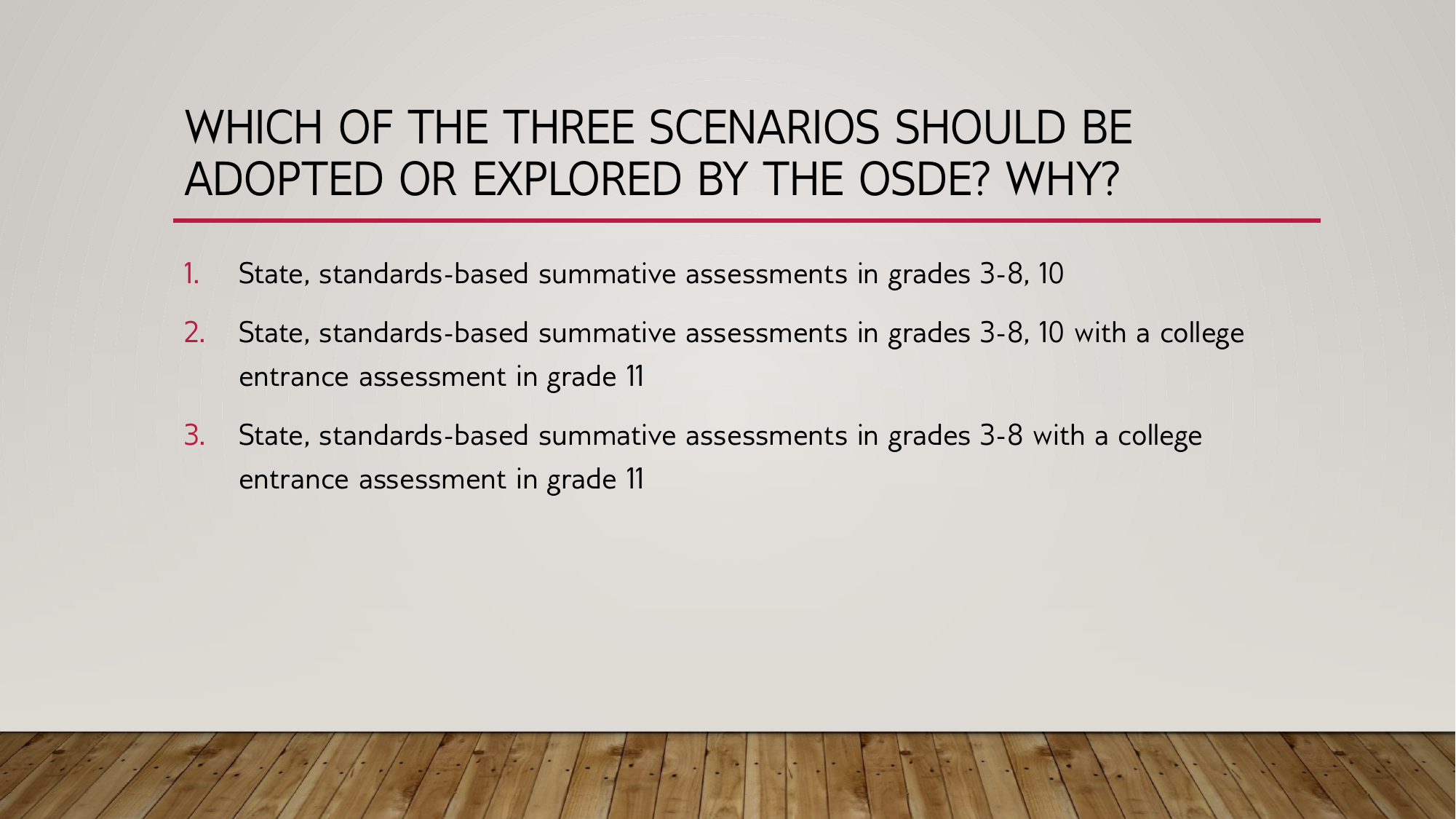

# Which of the three scenarios should be adopted or explored by the OSDE? Why?
State, standards-based summative assessments in grades 3-8, 10
State, standards-based summative assessments in grades 3-8, 10 with a college entrance assessment in grade 11
State, standards-based summative assessments in grades 3-8 with a college entrance assessment in grade 11